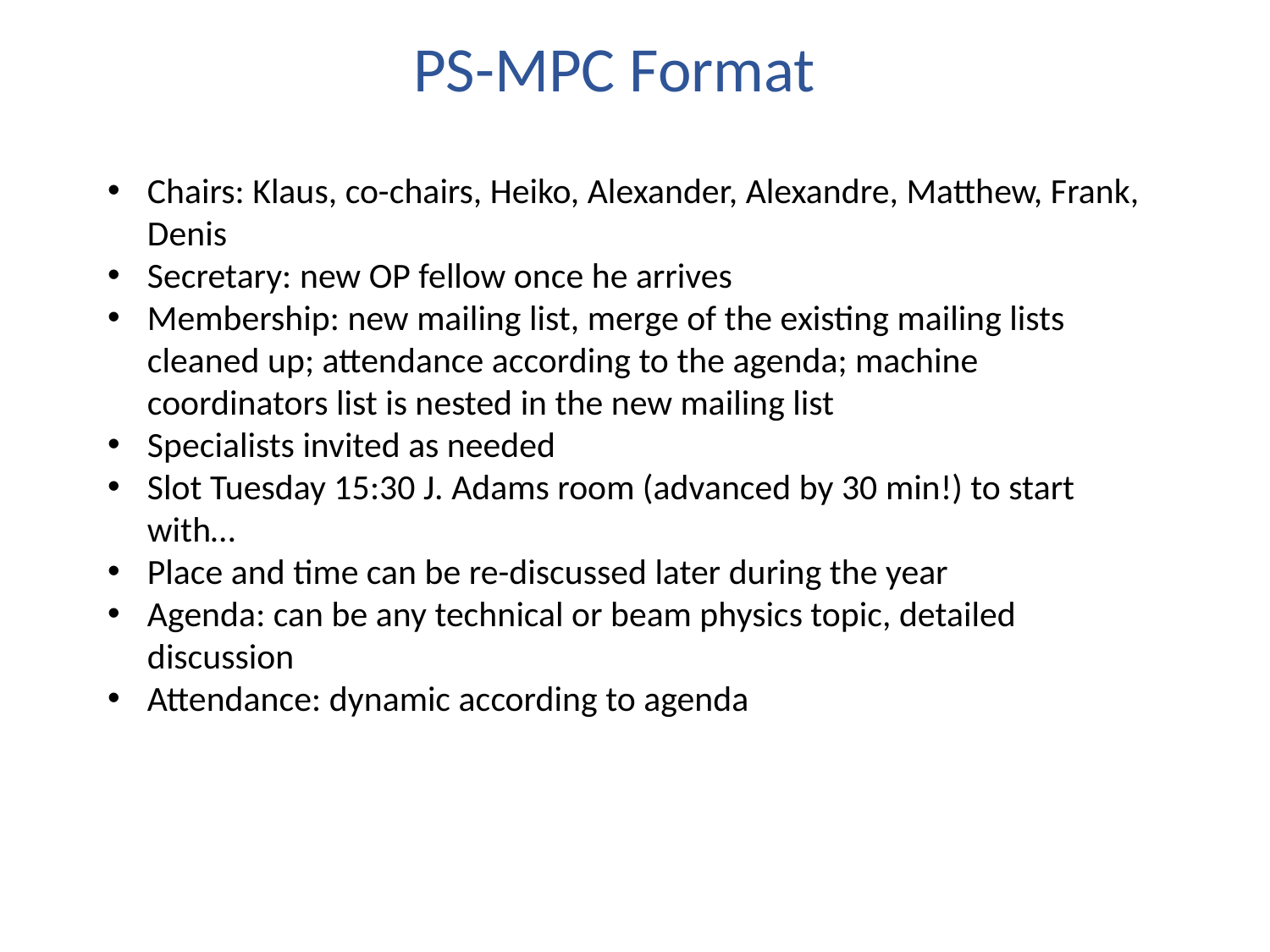

PS-MPC Format
Chairs: Klaus, co-chairs, Heiko, Alexander, Alexandre, Matthew, Frank, Denis
Secretary: new OP fellow once he arrives
Membership: new mailing list, merge of the existing mailing lists cleaned up; attendance according to the agenda; machine coordinators list is nested in the new mailing list
Specialists invited as needed
Slot Tuesday 15:30 J. Adams room (advanced by 30 min!) to start with…
Place and time can be re-discussed later during the year
Agenda: can be any technical or beam physics topic, detailed discussion
Attendance: dynamic according to agenda